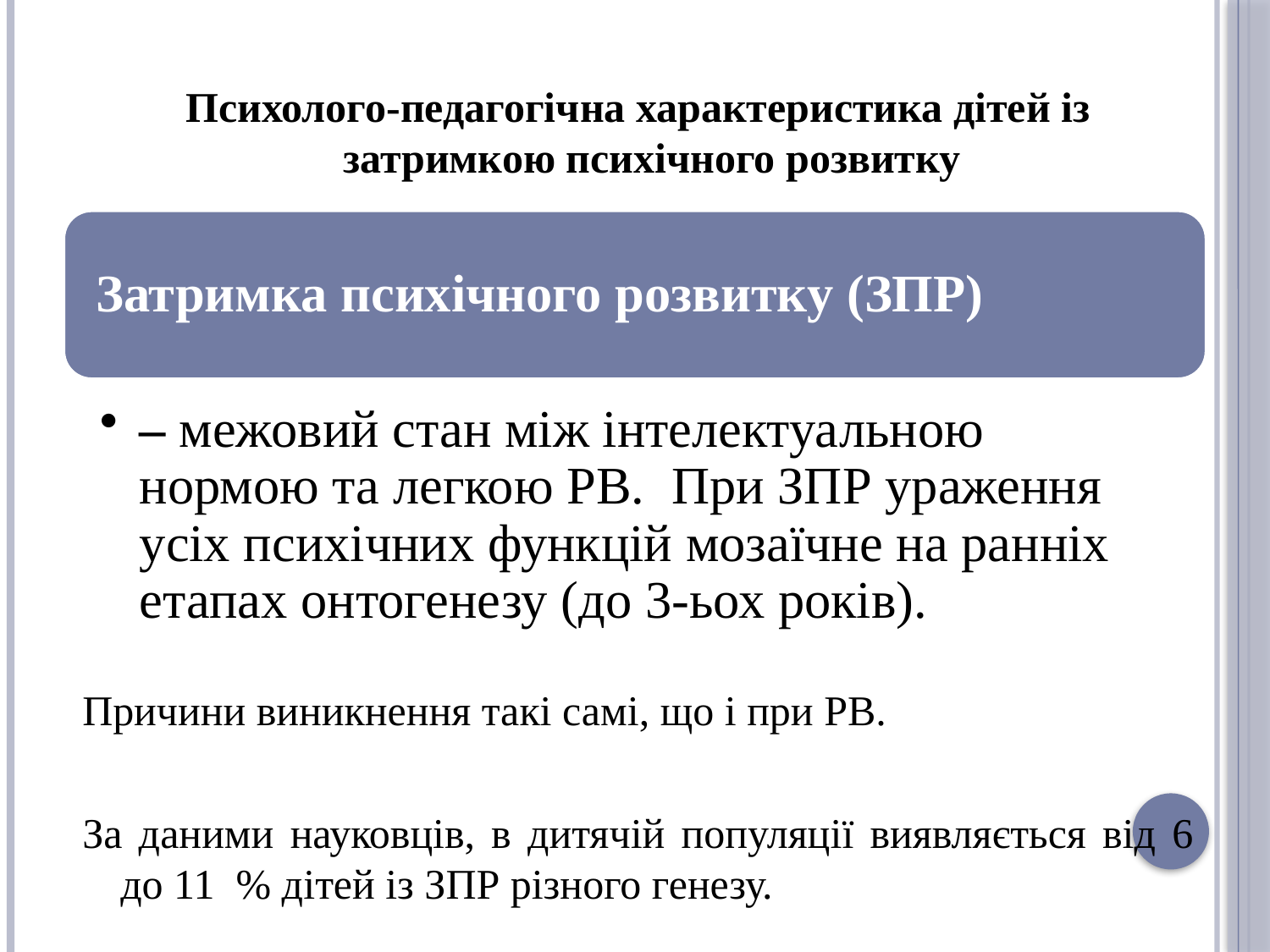

Психолого-педагогічна характеристика дітей із затримкою психічного розвитку

Причини виникнення такі самі, що і при РВ.

За даними науковців, в дитячій популяції виявляється від 6 до 11  % дітей із ЗПР різного генезу.

Затримка психічного розвитку (ЗПР)
– межовий стан між інтелектуальною нормою та легкою РВ.  При ЗПР ураження усіх психічних функцій мозаїчне на ранніх етапах онтогенезу (до 3-ьох років).